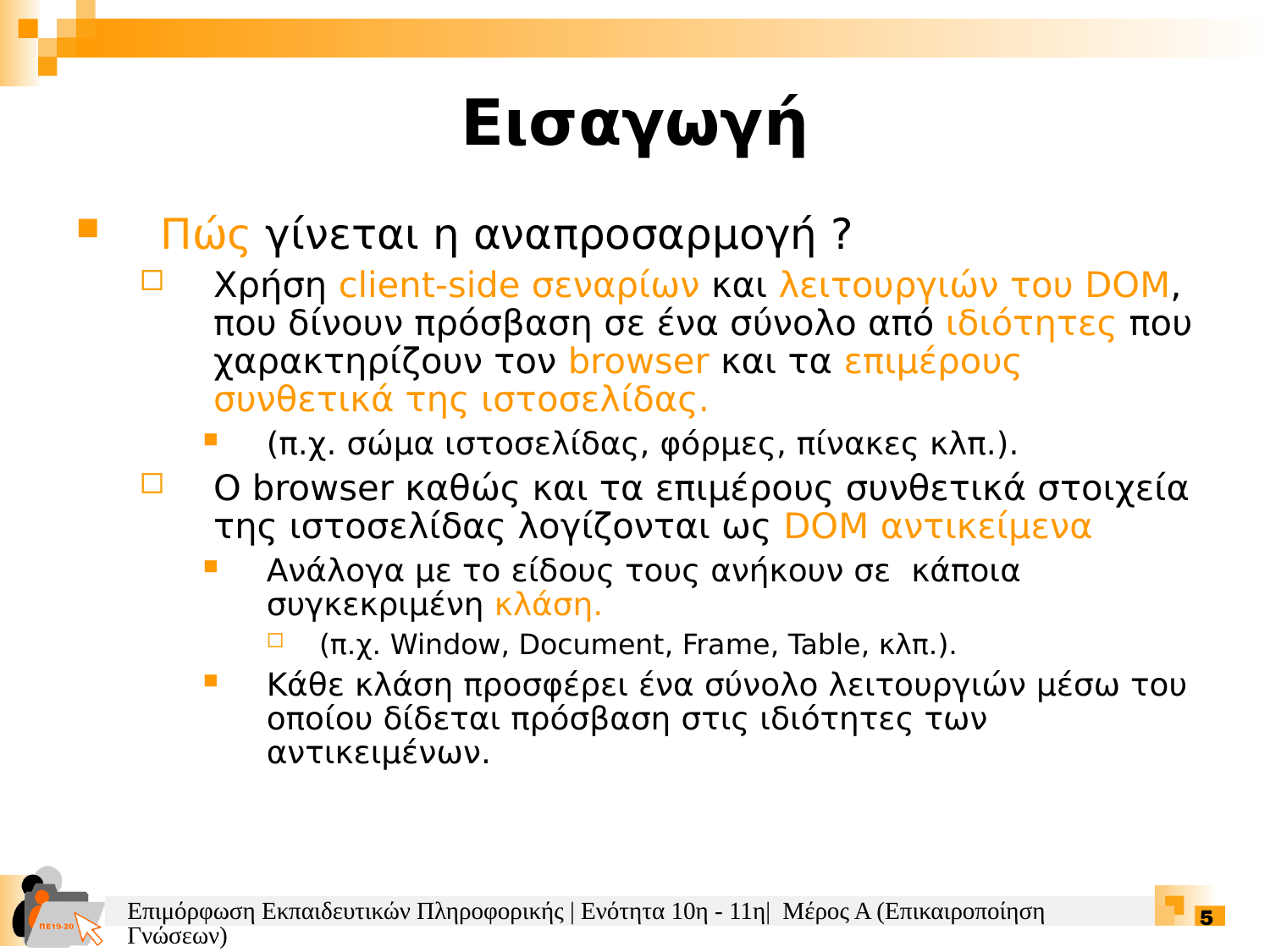

Εισαγωγή
Πώς γίνεται η αναπροσαρμογή ?
Χρήση client-side σεναρίων και λειτουργιών του DOM, που δίνουν πρόσβαση σε ένα σύνολο από ιδιότητες που χαρακτηρίζουν τον browser και τα επιμέρους συνθετικά της ιστοσελίδας.
(π.χ. σώμα ιστοσελίδας, φόρμες, πίνακες κλπ.).
Ο browser καθώς και τα επιμέρους συνθετικά στοιχεία της ιστοσελίδας λογίζονται ως DOM αντικείμενα
Ανάλογα με το είδους τους ανήκουν σε  κάποια συγκεκριμένη κλάση.
(π.χ. Window, Document, Frame, Table, κλπ.).
Κάθε κλάση προσφέρει ένα σύνολο λειτουργιών μέσω του οποίου δίδεται πρόσβαση στις ιδιότητες των αντικειμένων.
Επιμόρφωση Εκπαιδευτικών Πληροφορικής | Ενότητα 10η - 11η|  Μέρος Α (Επικαιροποίηση Γνώσεων)
5